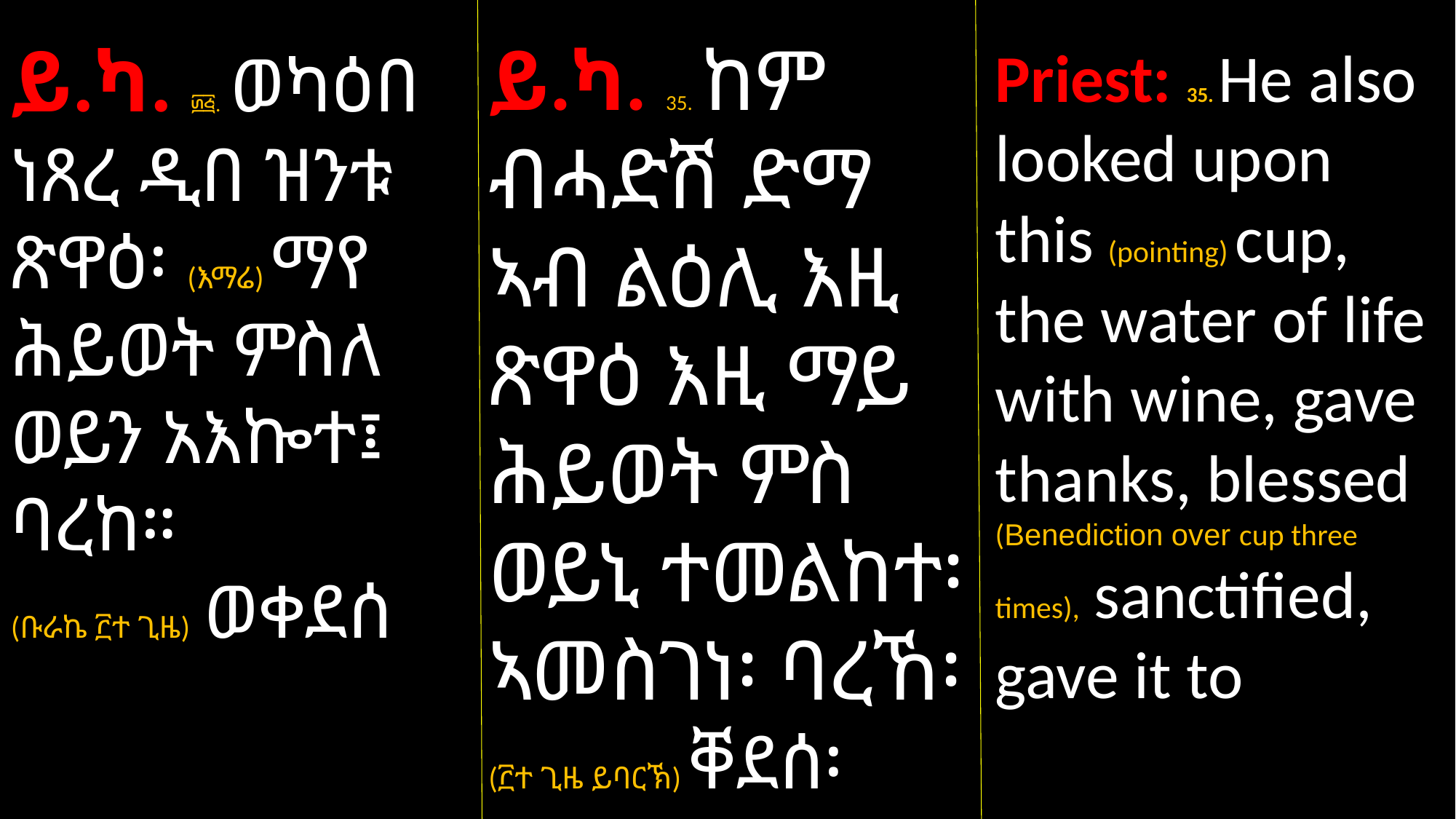

ይ.ካ. ፴፭.  ወካዕበ ነጸረ ዲበ ዝንቱ ጽዋዕ፡ (እማሬ) ማየ ሕይወት ምስለ ወይን አእኰተ፤ ባረከ።                (ቡራኬ ፫ተ ጊዜ)  ወቀደሰ
ይ.ካ. 35.  ከም ብሓድሽ ድማ ኣብ ልዕሊ እዚ ጽዋዕ እዚ ማይ ሕይወት ምስ ወይኒ ተመልከተ፡ ኣመስገነ፡ ባረኸ፡
(፫ተ ጊዜ ይባርኽ) ቐደሰ፡
Priest: 35. He also looked upon this (pointing) cup, the water of life with wine, gave thanks, blessed (Benediction over cup three times),  sanctified, gave it to